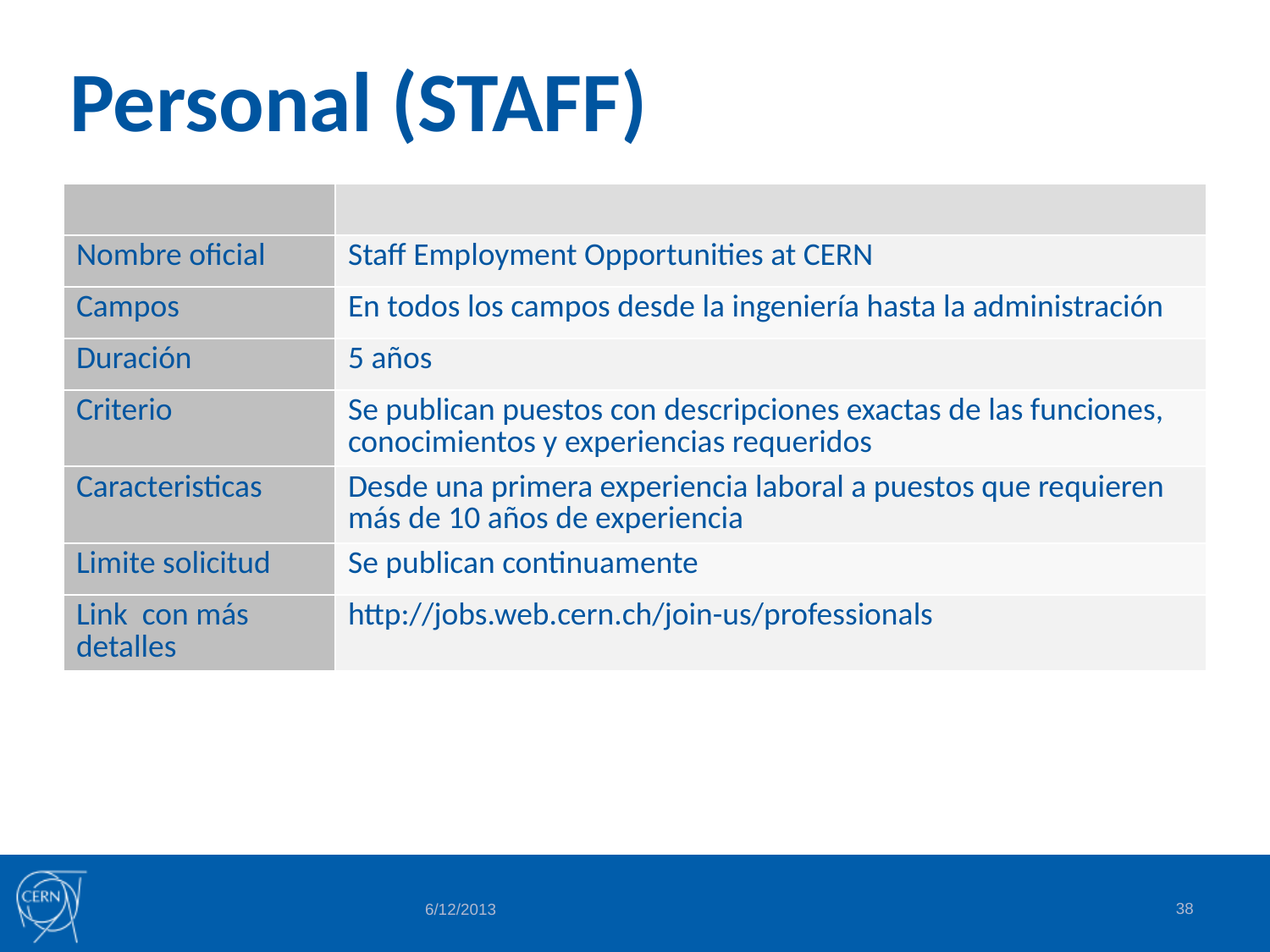

# Personal (STAFF)
|  |  |
| --- | --- |
| Nombre oficial | Staff Employment Opportunities at CERN |
| Campos | En todos los campos desde la ingeniería hasta la administración |
| Duración | 5 años |
| Criterio | Se publican puestos con descripciones exactas de las funciones, conocimientos y experiencias requeridos |
| Caracteristicas | Desde una primera experiencia laboral a puestos que requieren más de 10 años de experiencia |
| Limite solicitud | Se publican continuamente |
| Link con más detalles | http://jobs.web.cern.ch/join-us/professionals |
38
6/12/2013